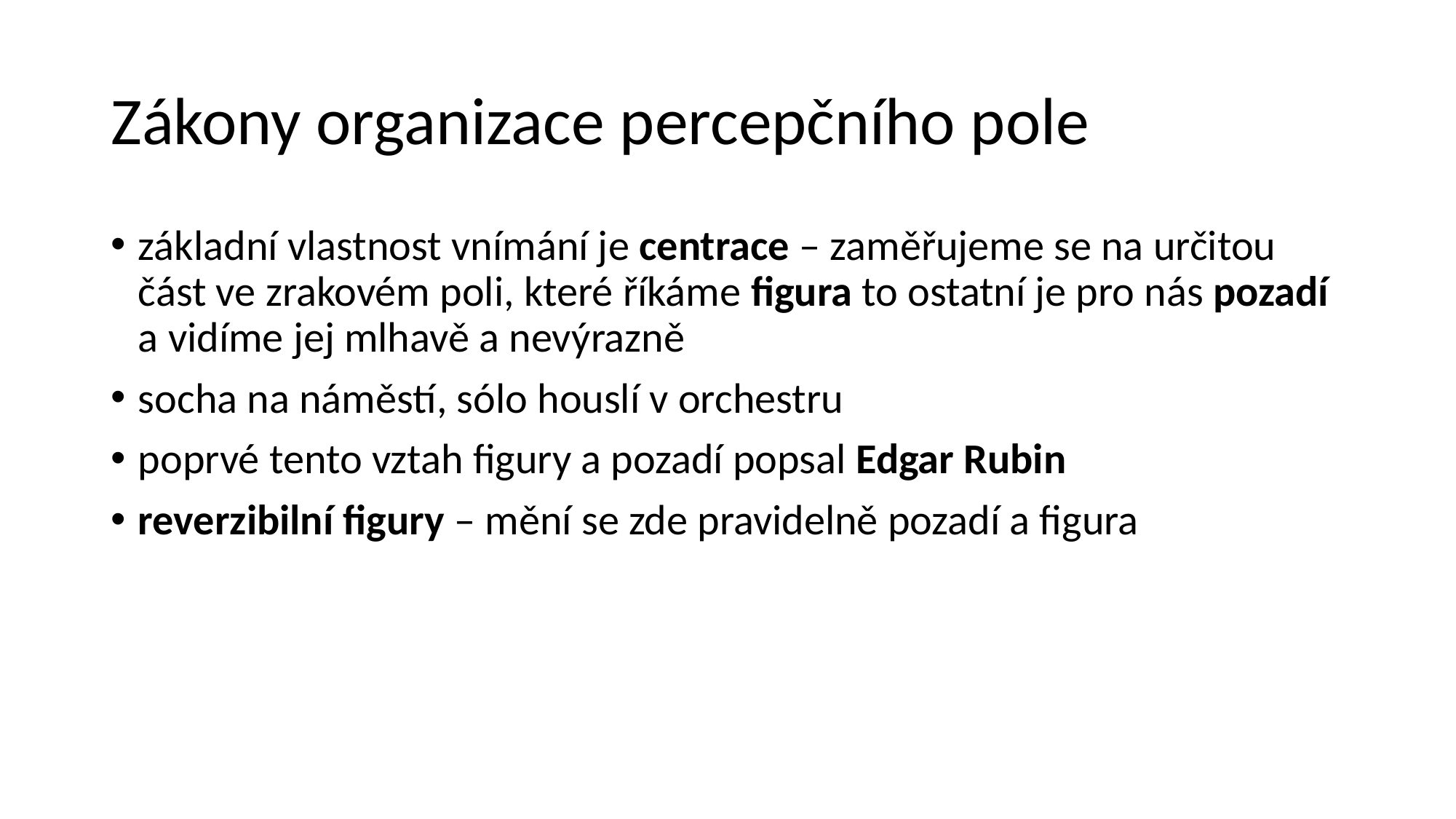

# Zákony organizace percepčního pole
základní vlastnost vnímání je centrace – zaměřujeme se na určitou část ve zrakovém poli, které říkáme figura to ostatní je pro nás pozadí a vidíme jej mlhavě a nevýrazně
socha na náměstí, sólo houslí v orchestru
poprvé tento vztah figury a pozadí popsal Edgar Rubin
reverzibilní figury – mění se zde pravidelně pozadí a figura